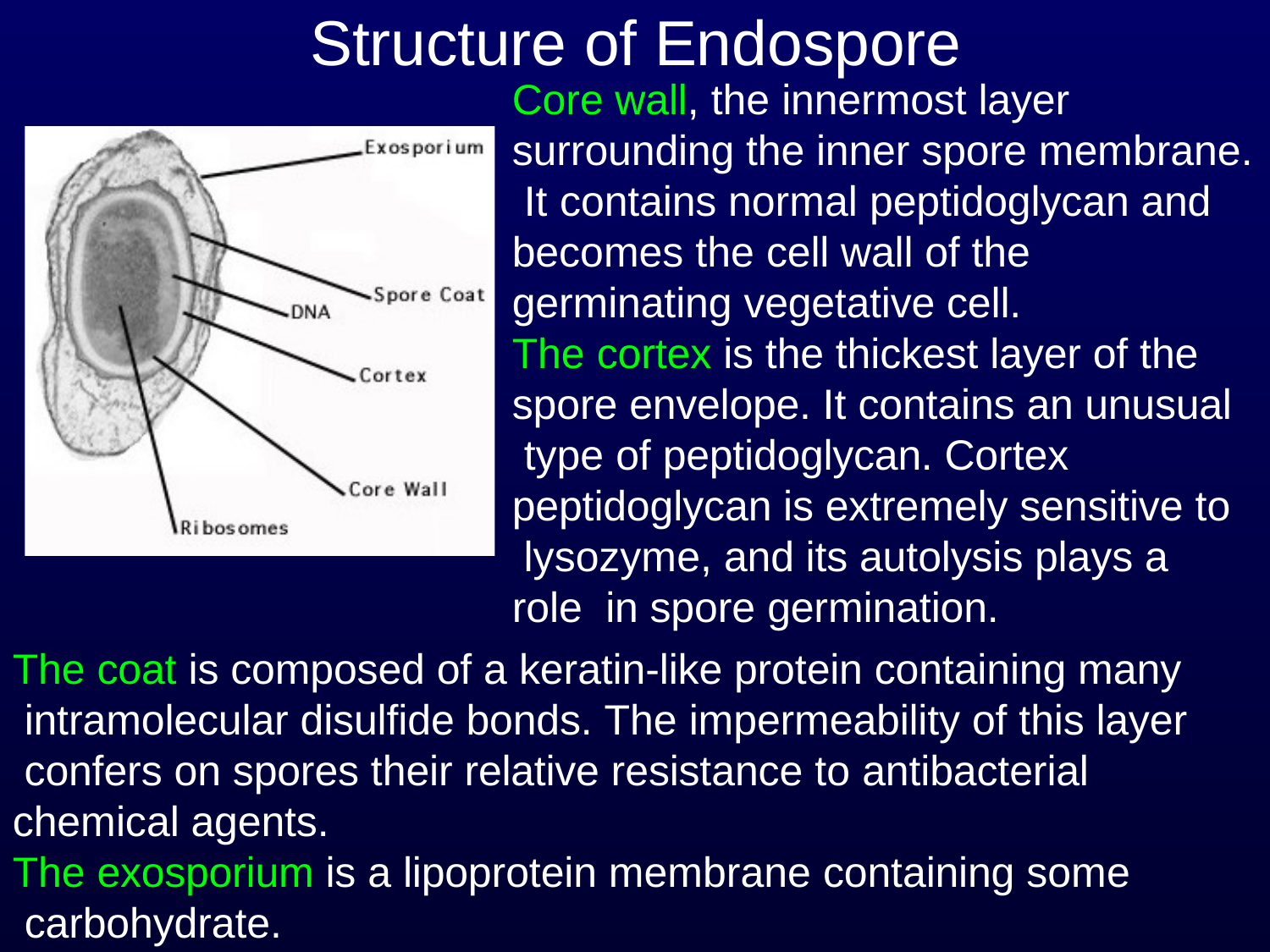

# Structure of Endospore
Core wall, the innermost layer  surrounding the inner spore membrane.  It contains normal peptidoglycan and  becomes the cell wall of the  germinating vegetative cell.
The cortex is the thickest layer of the  spore envelope. It contains an unusual  type of peptidoglycan. Cortex  peptidoglycan is extremely sensitive to  lysozyme, and its autolysis plays a role  in spore germination.
The coat is composed of a keratin-like protein containing many  intramolecular disulfide bonds. The impermeability of this layer  confers on spores their relative resistance to antibacterial  chemical agents.
The exosporium is a lipoprotein membrane containing some  carbohydrate.